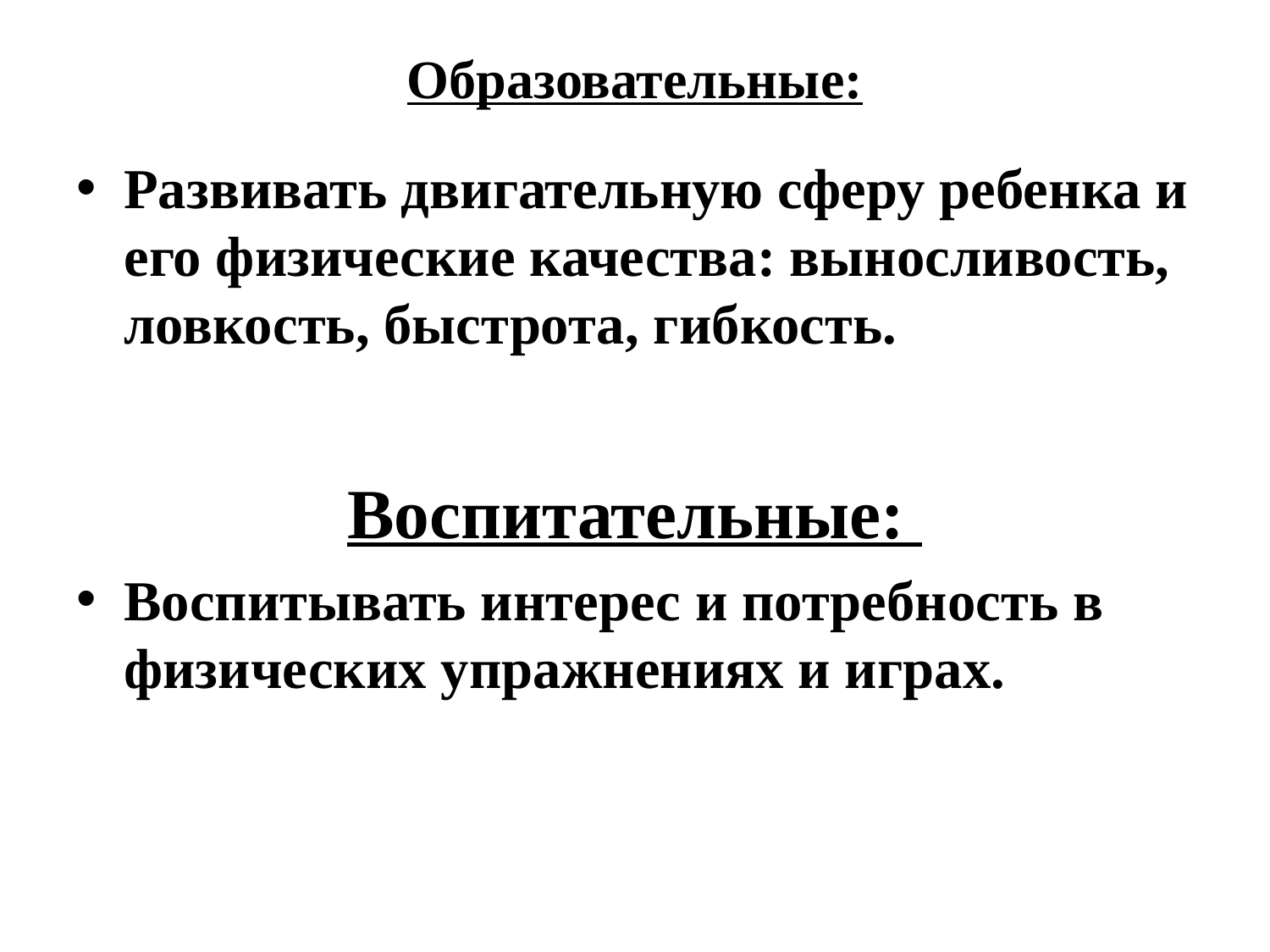

# Образовательные:
Развивать двигательную сферу ребенка и его физические качества: выносливость, ловкость, быстрота, гибкость.

Воспитательные:
Воспитывать интерес и потребность в физических упражнениях и играх.